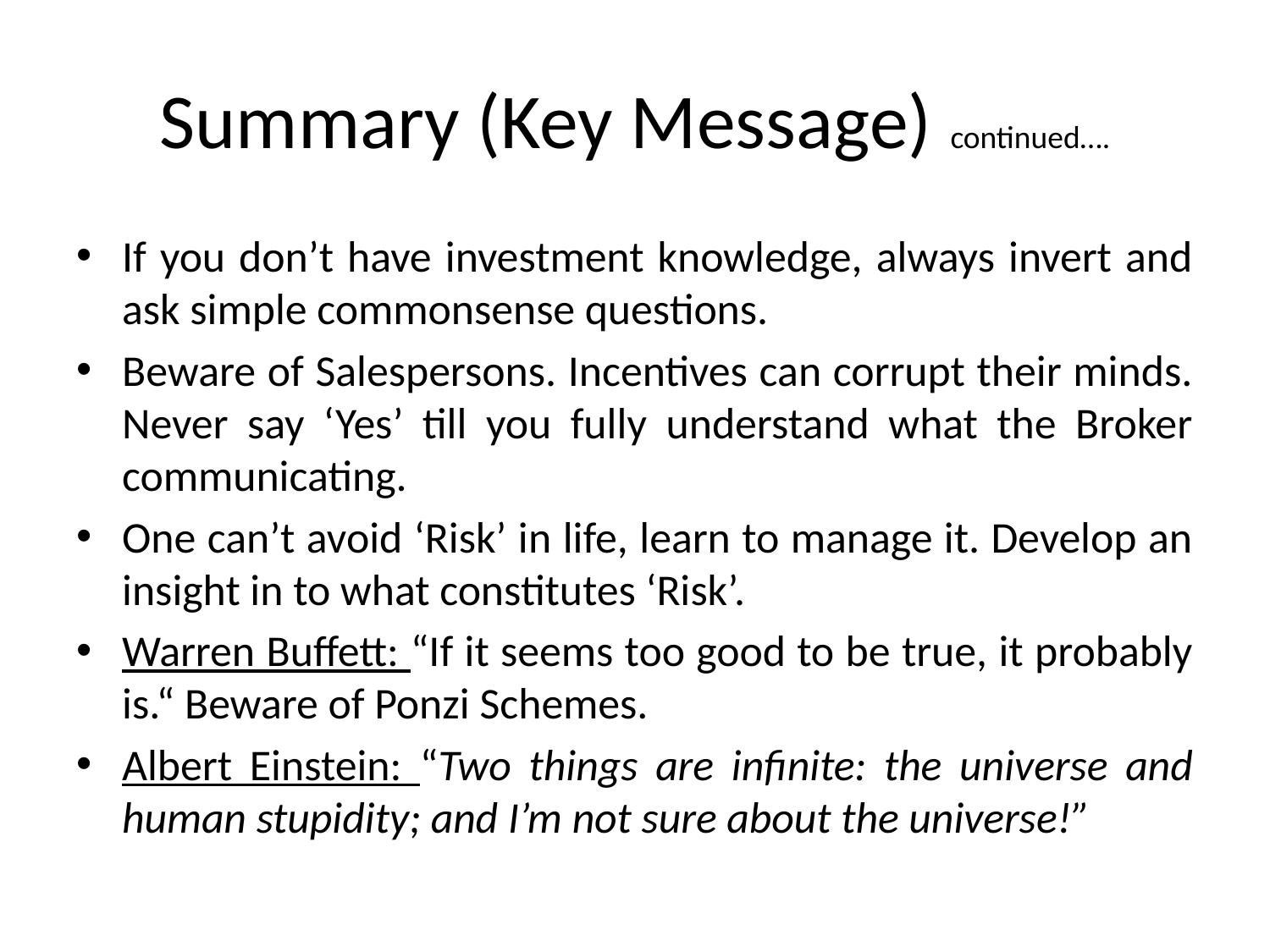

# Summary (Key Message) continued….
If you don’t have investment knowledge, always invert and ask simple commonsense questions.
Beware of Salespersons. Incentives can corrupt their minds. Never say ‘Yes’ till you fully understand what the Broker communicating.
One can’t avoid ‘Risk’ in life, learn to manage it. Develop an insight in to what constitutes ‘Risk’.
Warren Buffett: “If it seems too good to be true, it probably is.“ Beware of Ponzi Schemes.
Albert Einstein: “Two things are infinite: the universe and human stupidity; and I’m not sure about the universe!”